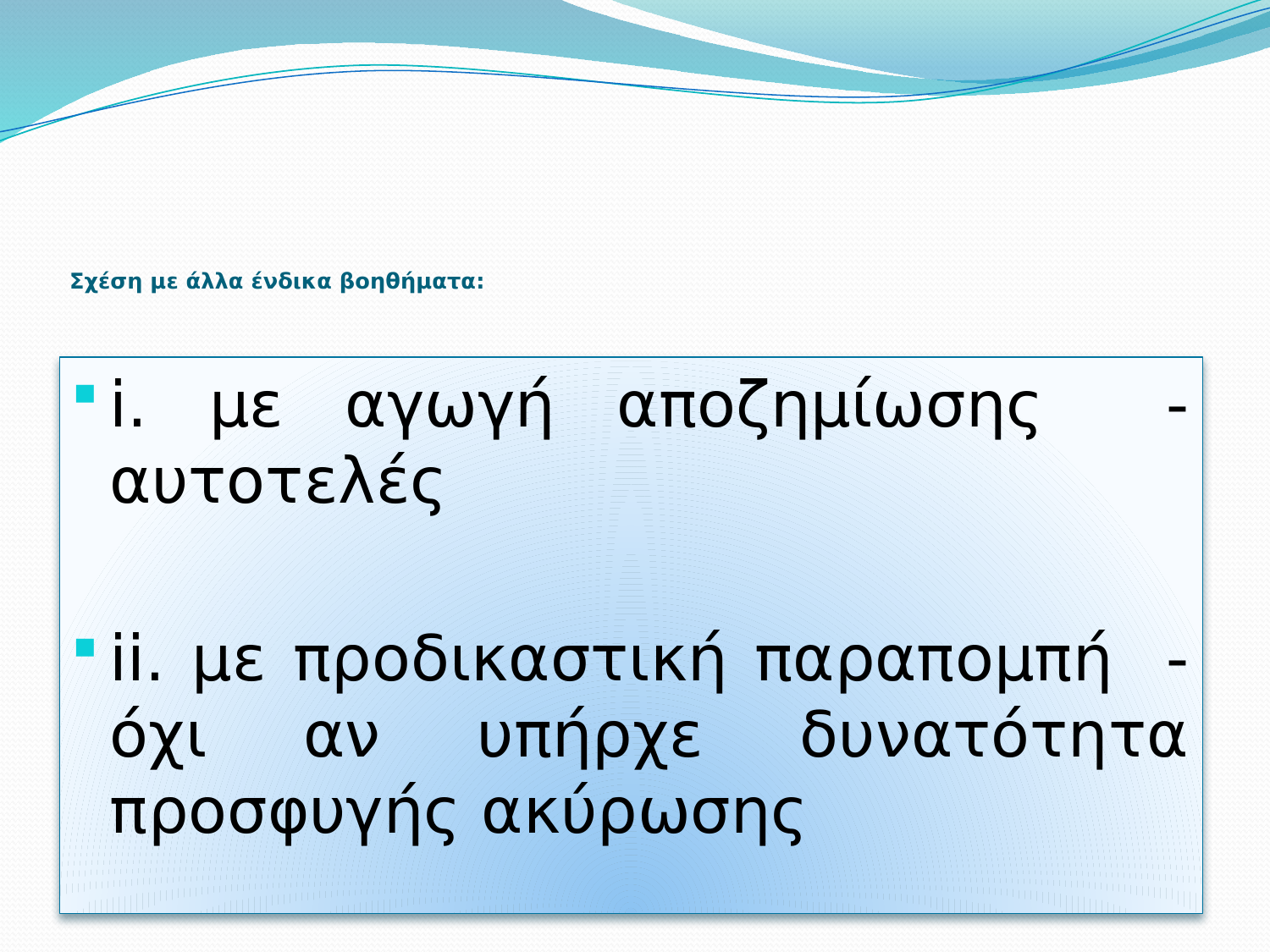

# Σχέση με άλλα ένδικα βοηθήματα:
i. με αγωγή αποζημίωσης  - αυτοτελές

ii. με προδικαστική παραπομπή  - όχι αν υπήρχε δυνατότητα προσφυγής ακύρωσης